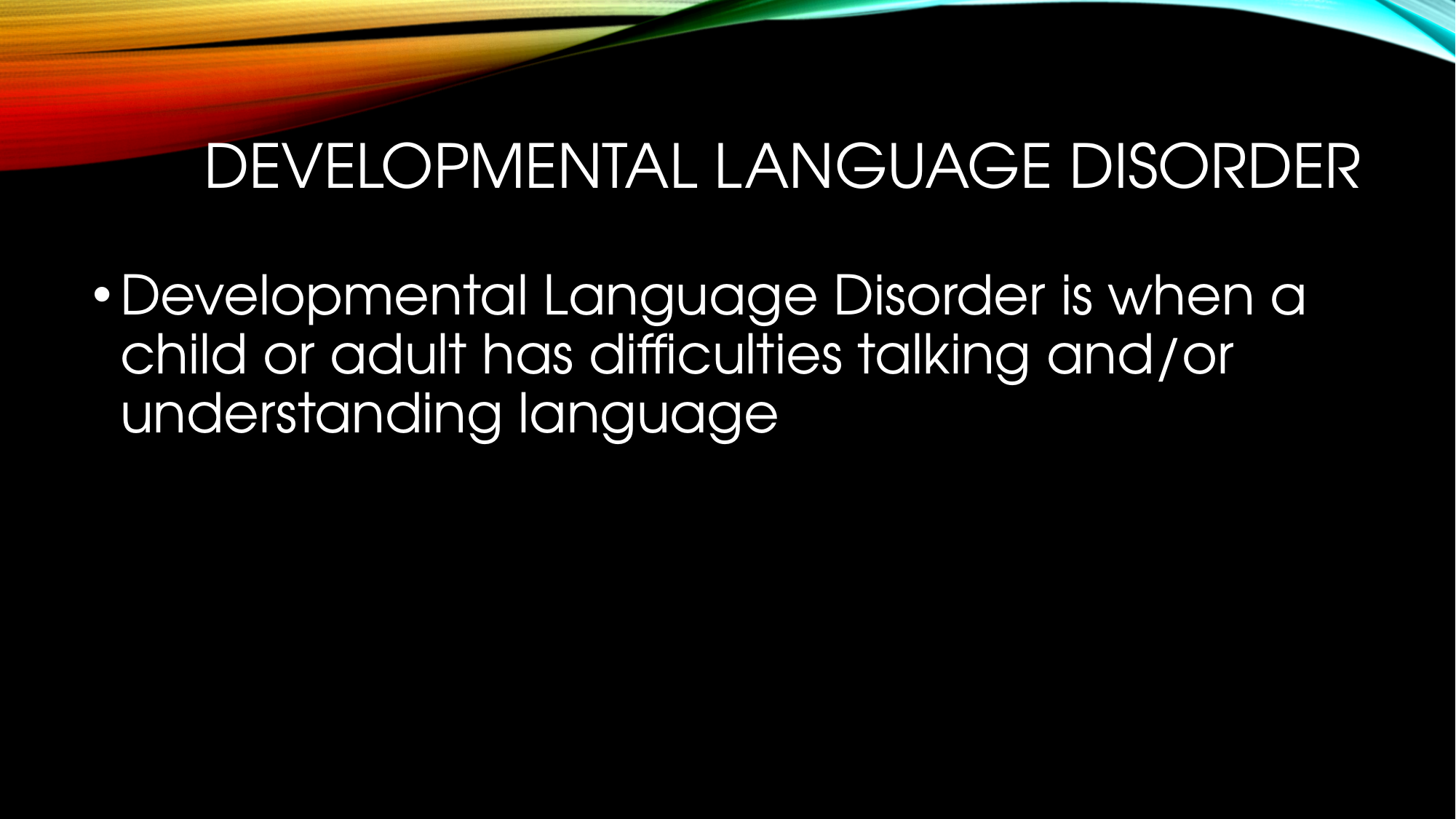

# Developmental Language Disorder
Developmental Language Disorder is when a child or adult has difficulties talking and/or understanding language